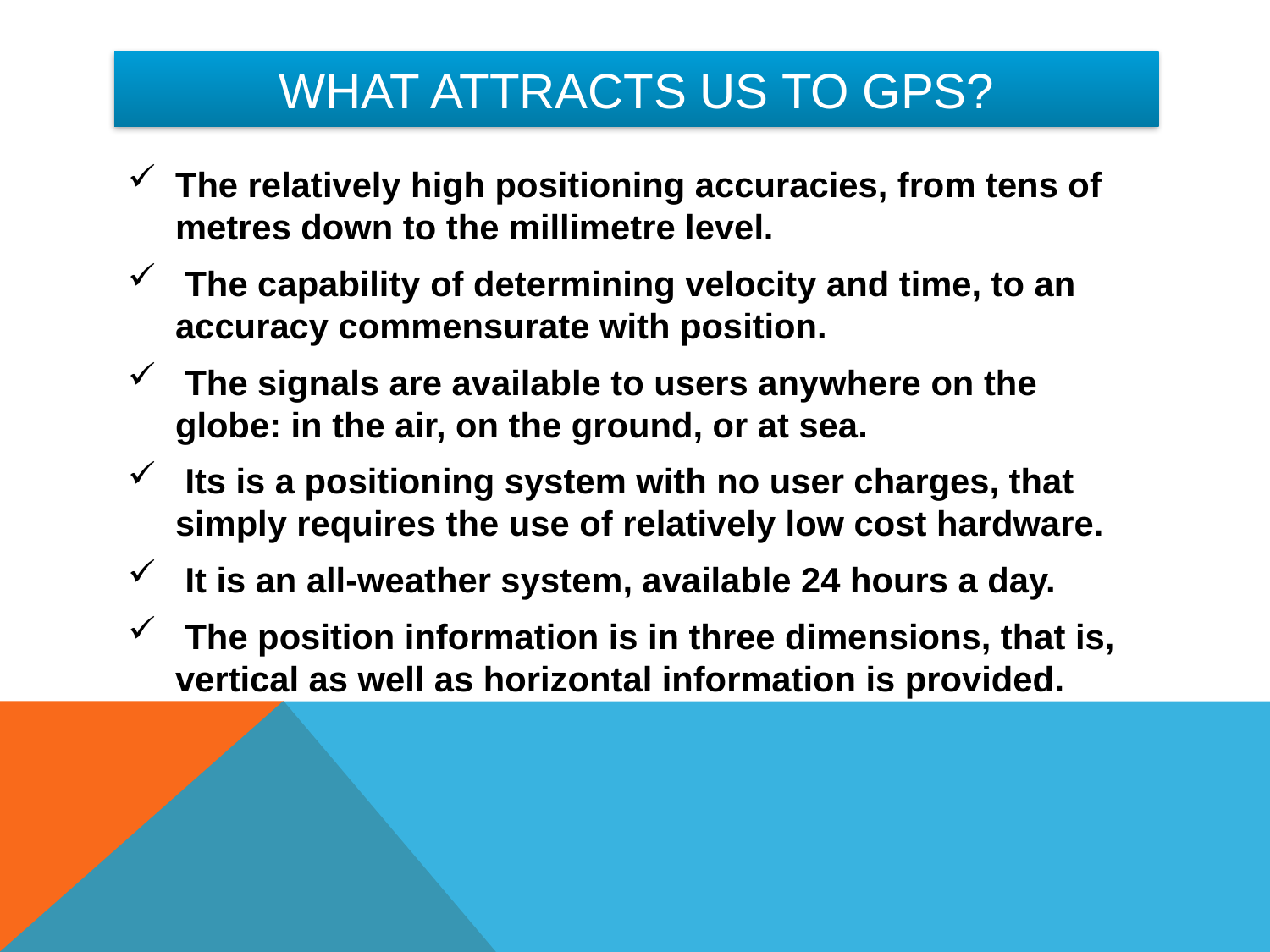

# What attracts us to GPS?
The relatively high positioning accuracies, from tens of metres down to the millimetre level.
 The capability of determining velocity and time, to an accuracy commensurate with position.
 The signals are available to users anywhere on the globe: in the air, on the ground, or at sea.
 Its is a positioning system with no user charges, that simply requires the use of relatively low cost hardware.
 It is an all-weather system, available 24 hours a day.
 The position information is in three dimensions, that is, vertical as well as horizontal information is provided.